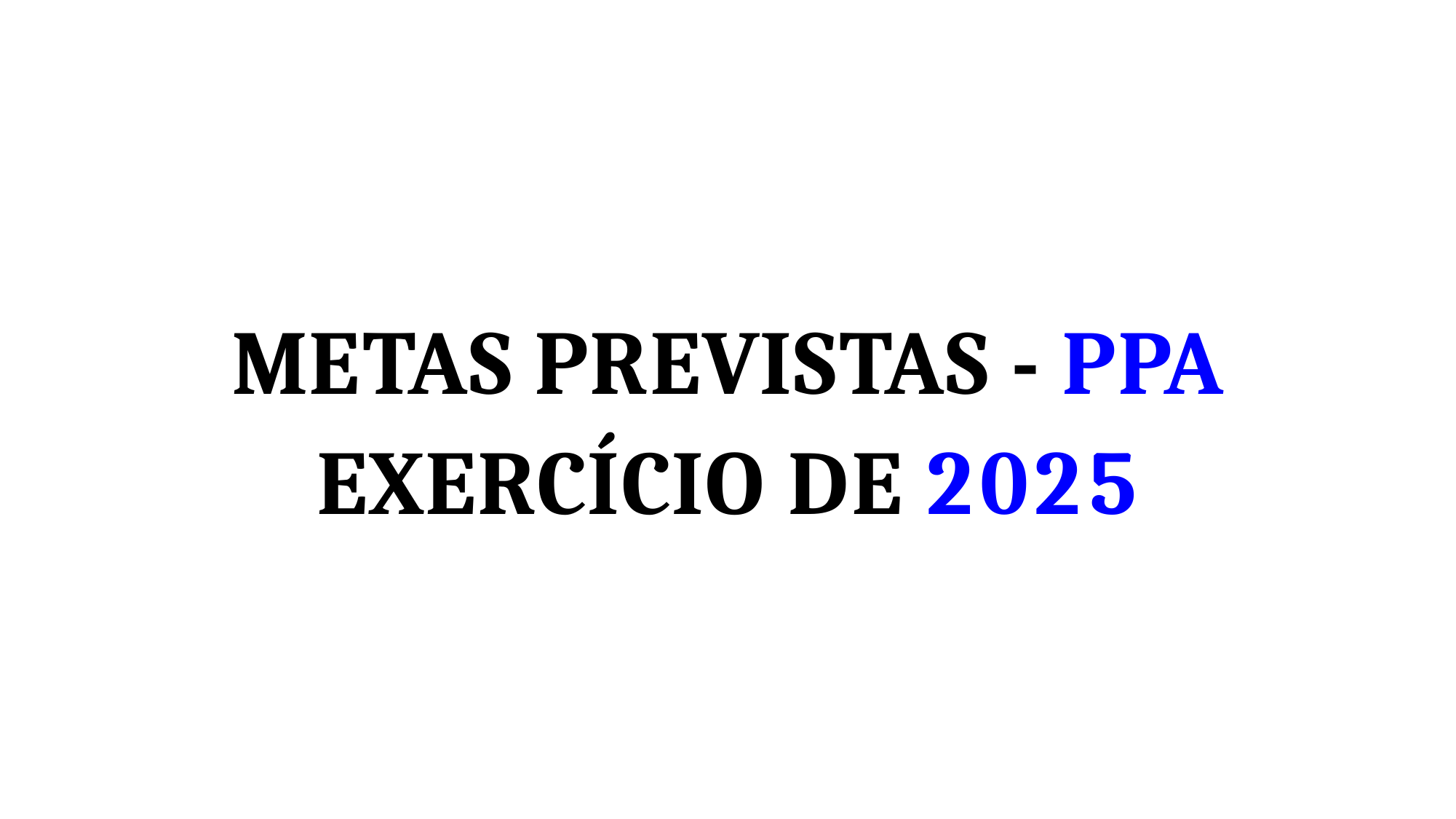

# METAS PREVISTAS - PPA
EXERCÍCIO DE 2025